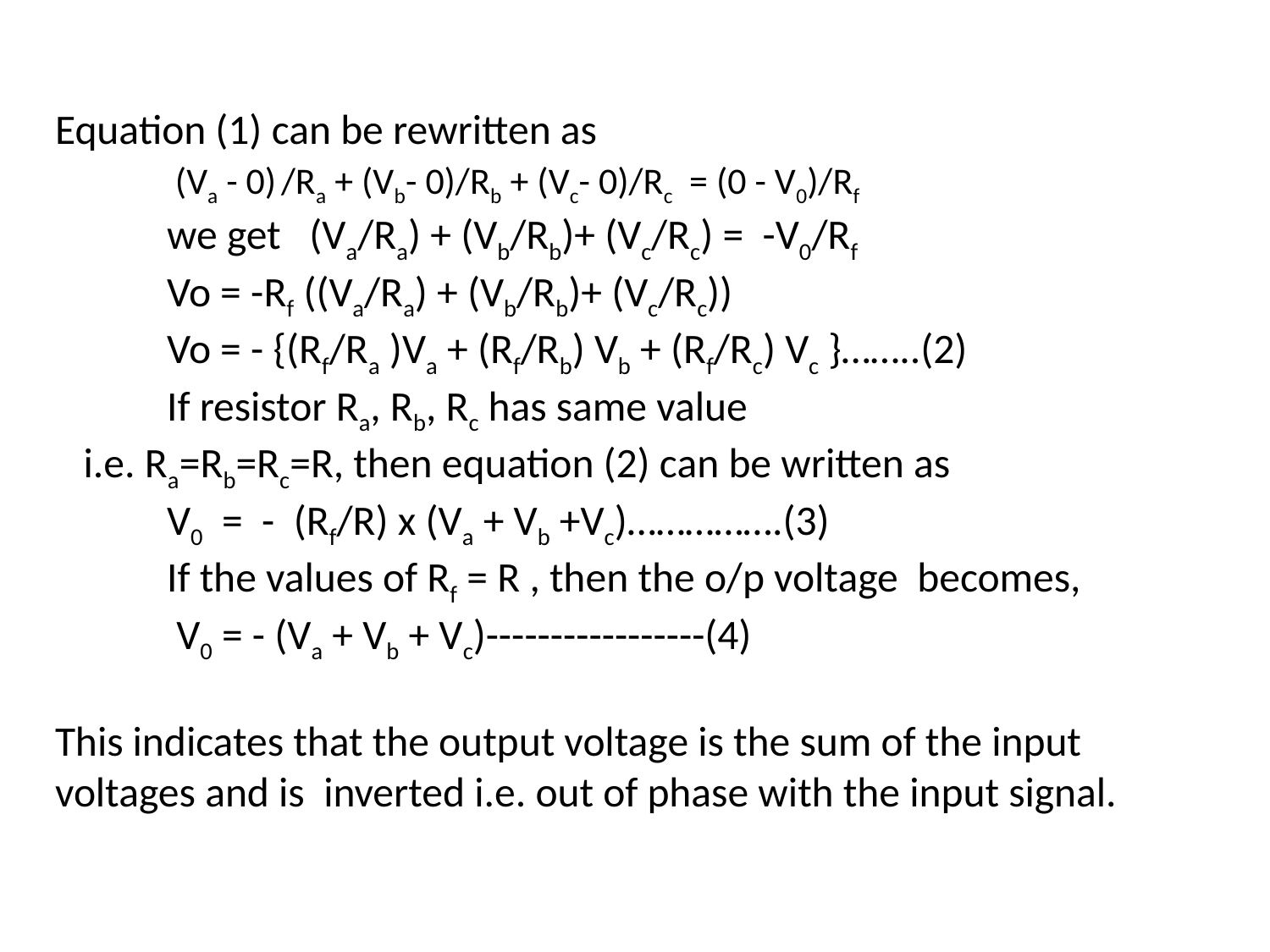

# Equation (1) can be rewritten as (Va - 0) /Ra + (Vb- 0)/Rb + (Vc- 0)/Rc  = (0 - V0)/Rf we get   (Va/Ra) + (Vb/Rb)+ (Vc/Rc) =  -V0/Rf Vo = -Rf ((Va/Ra) + (Vb/Rb)+ (Vc/Rc)) Vo = - {(Rf/Ra )Va + (Rf/Rb) Vb + (Rf/Rc) Vc }……..(2) If resistor Ra, Rb, Rc has same value i.e. Ra=Rb=Rc=R, then equation (2) can be written as V0  =  -  (Rf/R) x (Va + Vb +Vc)…………….(3) If the values of Rf = R , then the o/p voltage  becomes, V0 = - (Va + Vb + Vc)-----------------(4) This indicates that the output voltage is the sum of the input voltages and is  inverted i.e. out of phase with the input signal.